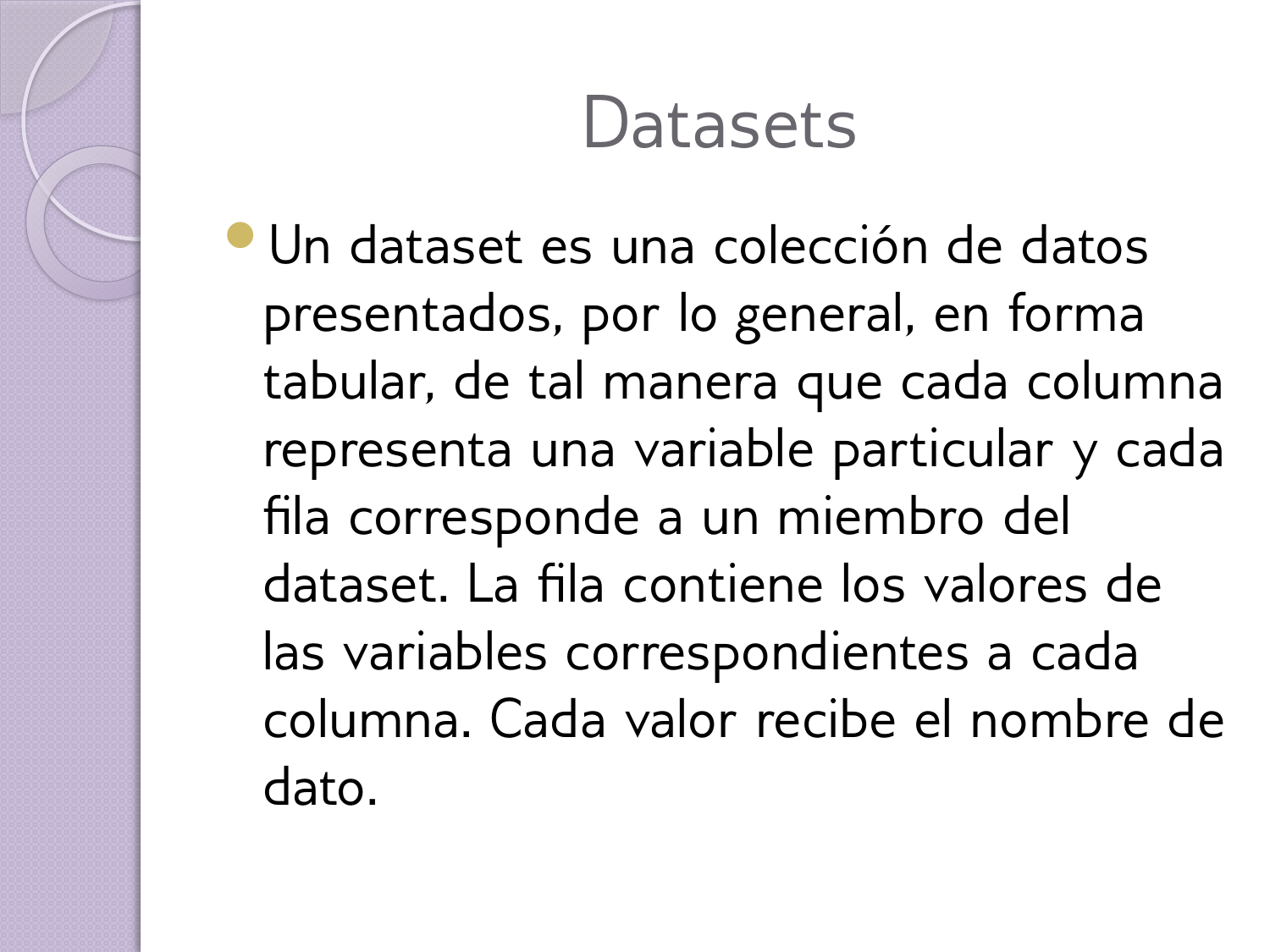

# Datasets
Un dataset es una colección de datos presentados, por lo general, en forma tabular, de tal manera que cada columna representa una variable particular y cada fila corresponde a un miembro del dataset. La fila contiene los valores de las variables correspondientes a cada columna. Cada valor recibe el nombre de dato.